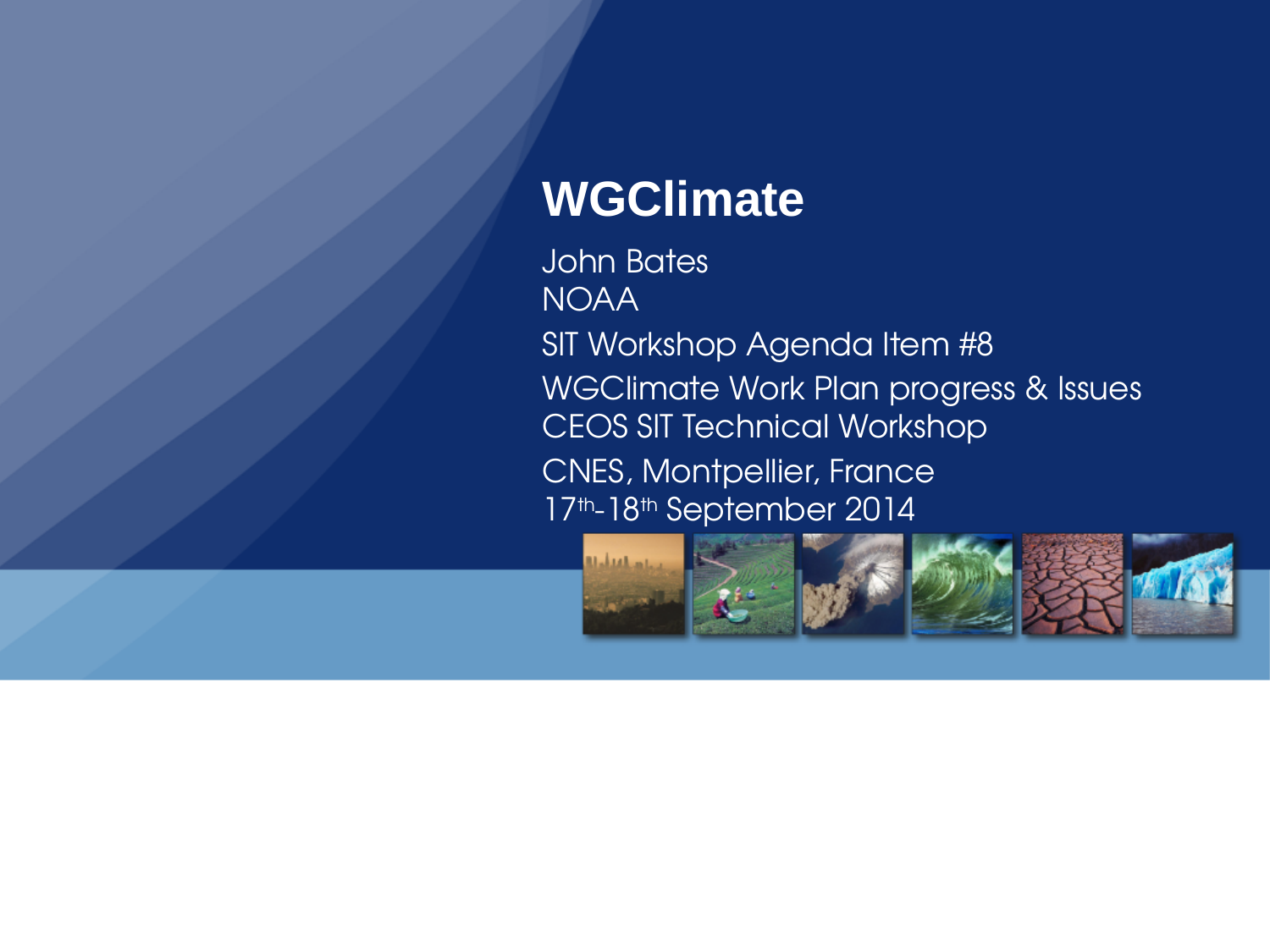

# WGClimate
John Bates
NOAA
SIT Workshop Agenda Item #8
WGClimate Work Plan progress & Issues
CEOS SIT Technical Workshop
CNES, Montpellier, France
17th-18th September 2014